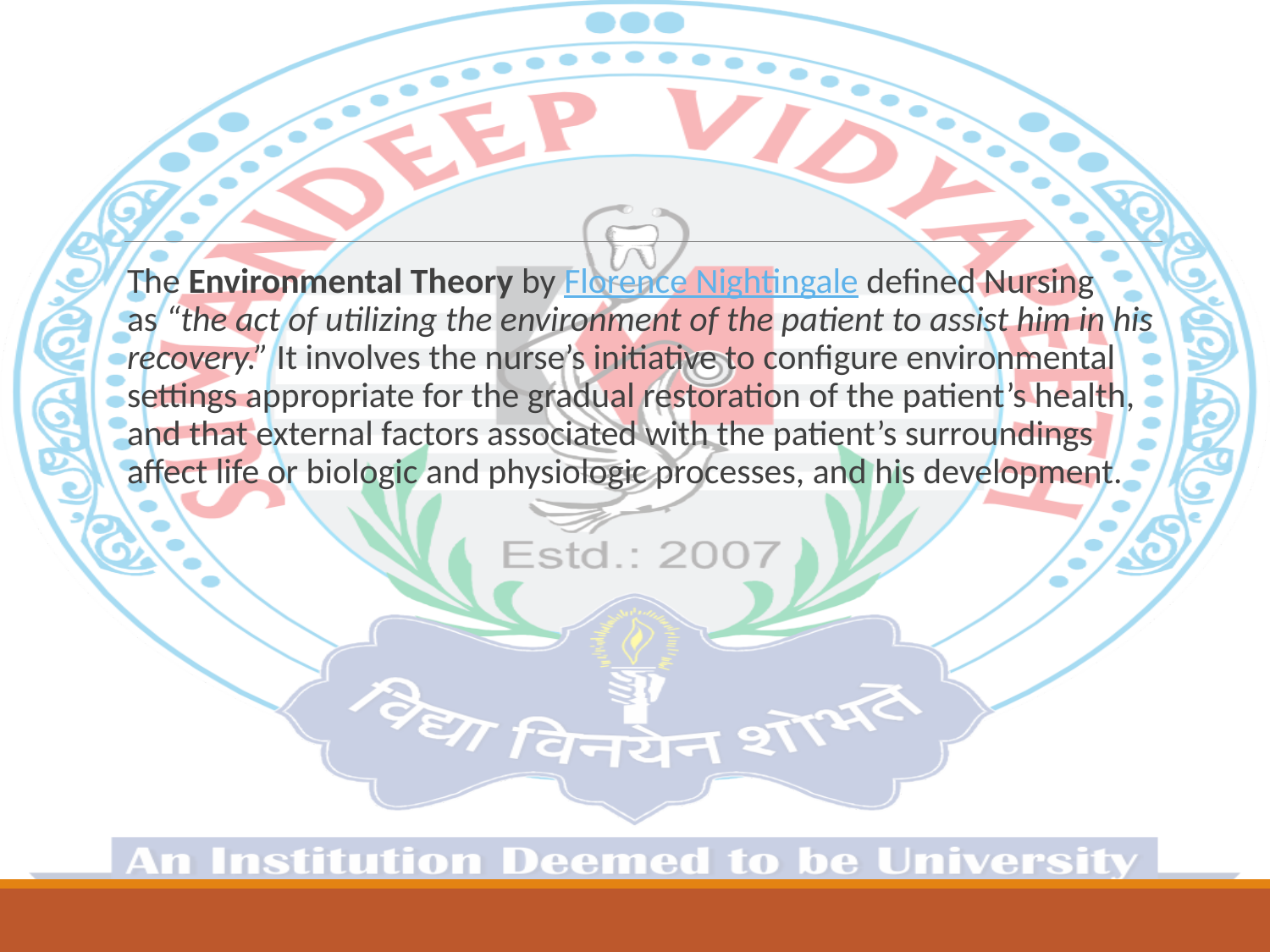

#
The Environmental Theory by Florence Nightingale defined Nursing as “the act of utilizing the environment of the patient to assist him in his recovery.” It involves the nurse’s initiative to configure environmental settings appropriate for the gradual restoration of the patient’s health, and that external factors associated with the patient’s surroundings affect life or biologic and physiologic processes, and his development.